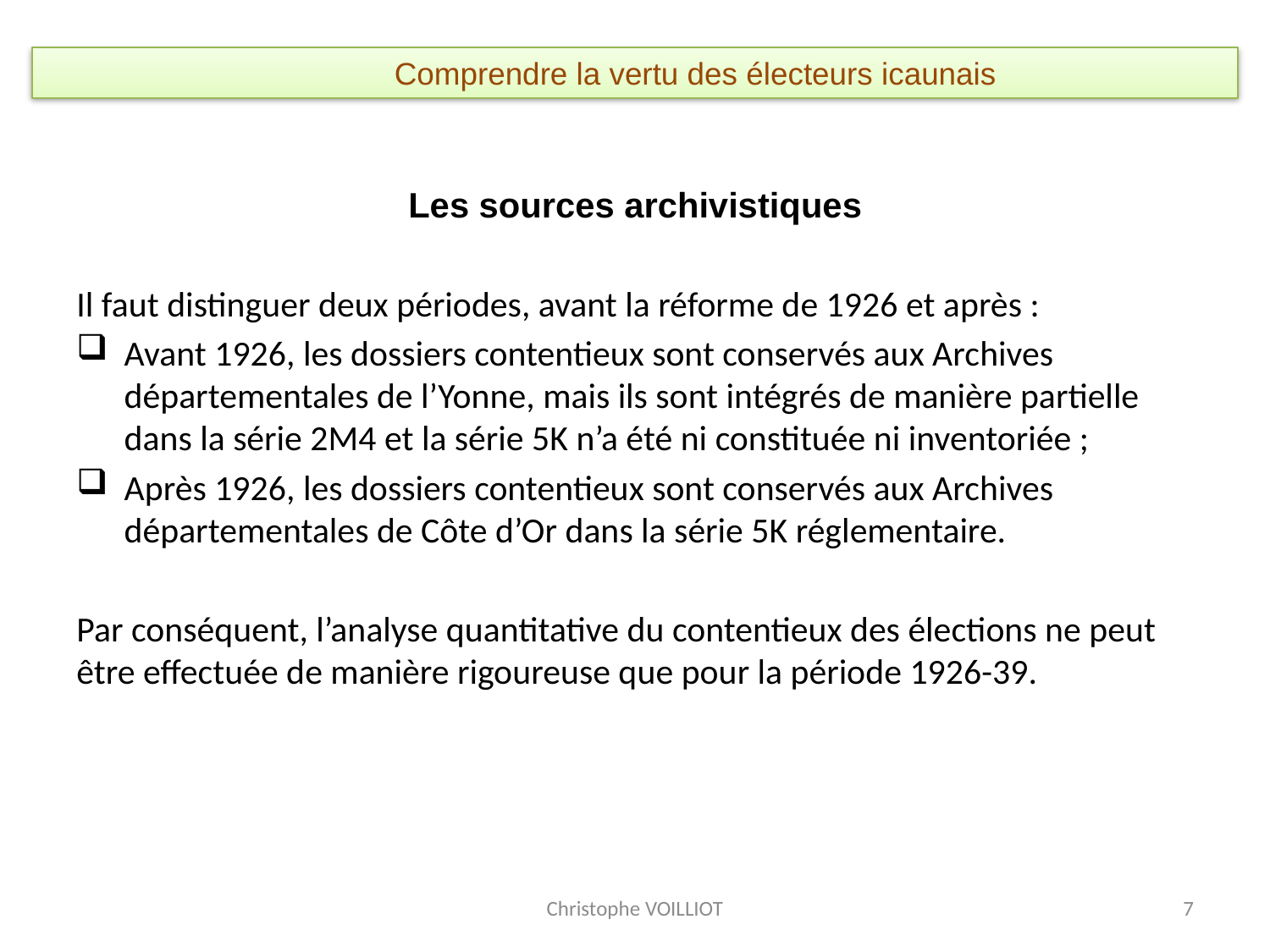

# Comprendre la vertu des électeurs icaunais
Les sources archivistiques

Il faut distinguer deux périodes, avant la réforme de 1926 et après :
Avant 1926, les dossiers contentieux sont conservés aux Archives départementales de l’Yonne, mais ils sont intégrés de manière partielle dans la série 2M4 et la série 5K n’a été ni constituée ni inventoriée ;
Après 1926, les dossiers contentieux sont conservés aux Archives départementales de Côte d’Or dans la série 5K réglementaire.

Par conséquent, l’analyse quantitative du contentieux des élections ne peut être effectuée de manière rigoureuse que pour la période 1926-39.
Christophe VOILLIOT
7